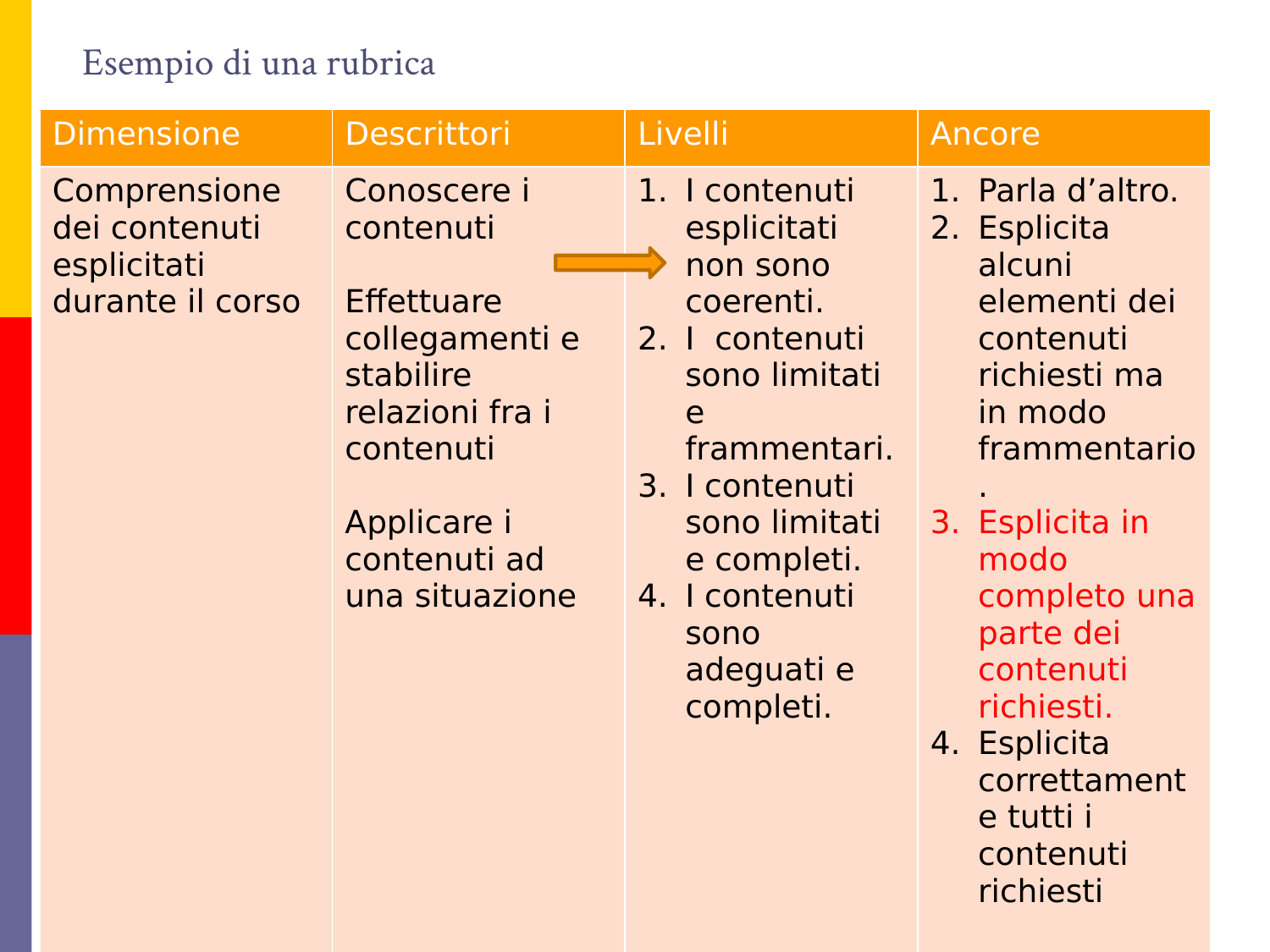

# Esempio di una rubrica
| Dimensione | Descrittori | Livelli | Ancore |
| --- | --- | --- | --- |
| Comprensione dei contenuti esplicitati durante il corso | Conoscere i contenuti Effettuare collegamenti e stabilire relazioni fra i contenuti Applicare i contenuti ad una situazione | I contenuti esplicitati non sono coerenti. I contenuti sono limitati e frammentari. I contenuti sono limitati e completi. I contenuti sono adeguati e completi. | Parla d’altro. Esplicita alcuni elementi dei contenuti richiesti ma in modo frammentario. Esplicita in modo completo una parte dei contenuti richiesti. Esplicita correttamente tutti i contenuti richiesti |